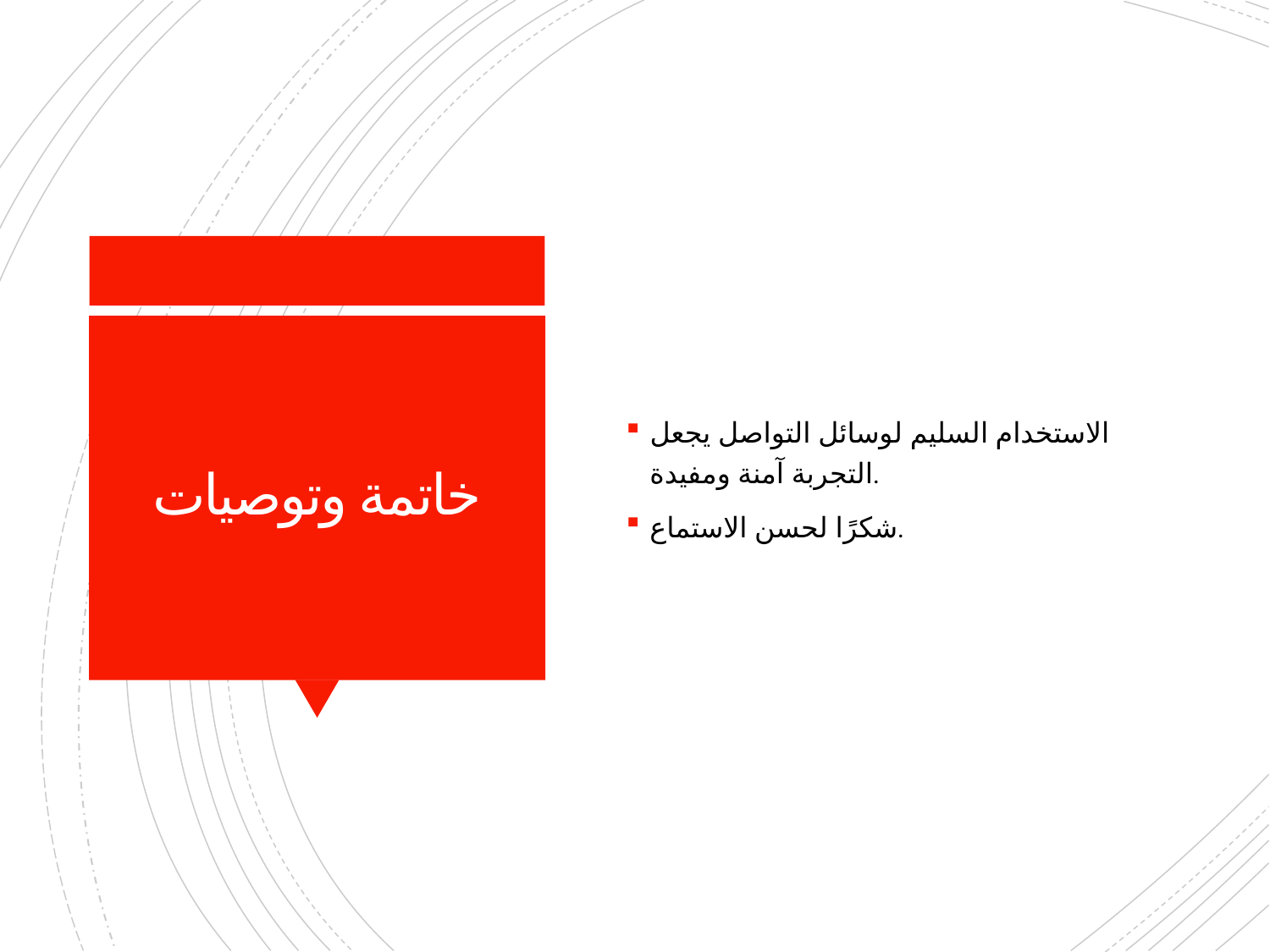

الاستخدام السليم لوسائل التواصل يجعل التجربة آمنة ومفيدة.
شكرًا لحسن الاستماع.
# خاتمة وتوصيات